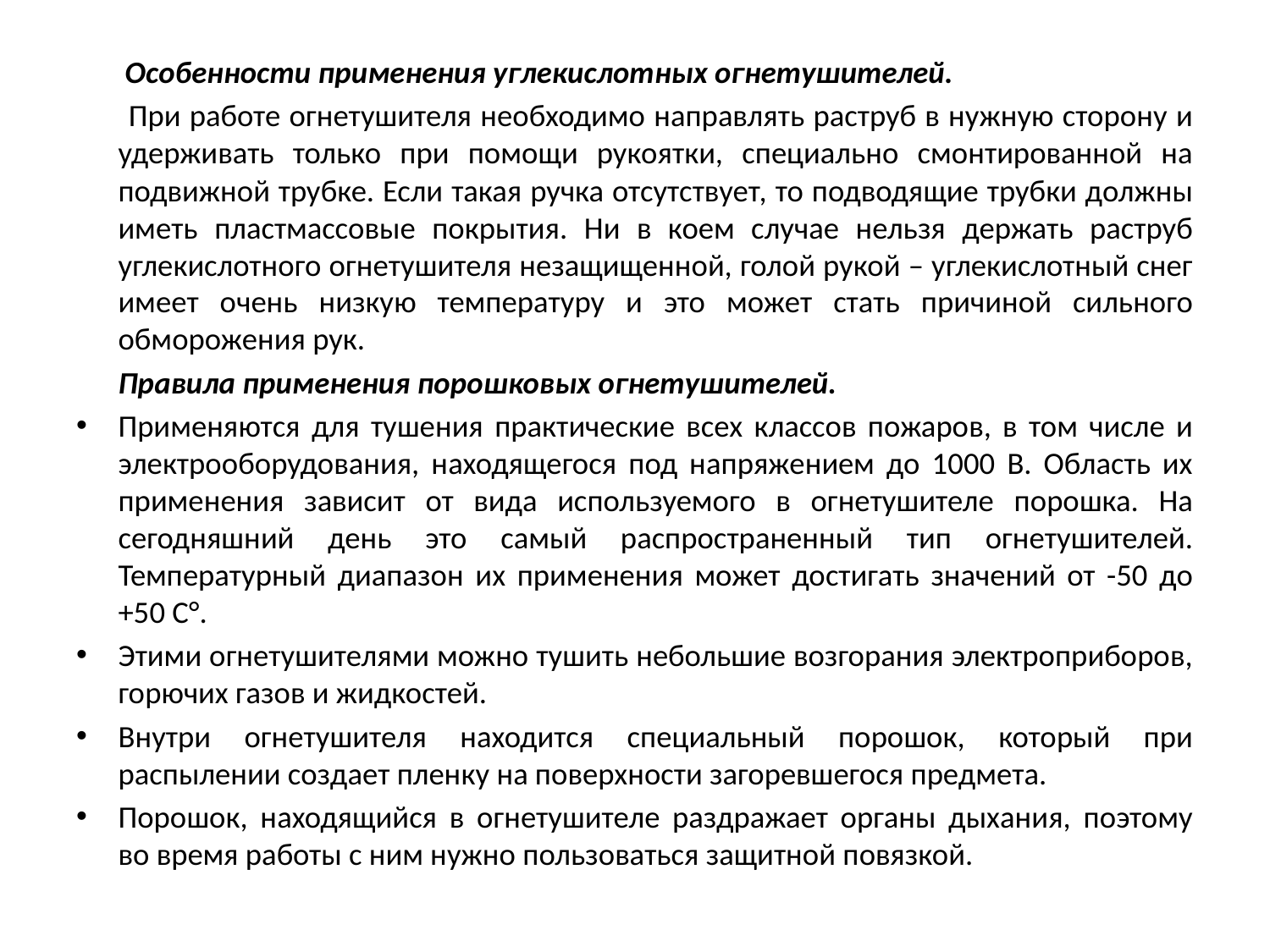

Особенности применения углекислотных огнетушителей.
      При работе огнетушителя необходимо направлять раструб в нужную сторону и удерживать только при помощи рукоятки, специально смонтированной на подвижной трубке. Если такая ручка отсутствует, то подводящие трубки должны иметь пластмассовые покрытия. Ни в коем случае нельзя держать раструб углекислотного огнетушителя незащищенной, голой рукой – углекислотный снег имеет очень низкую температуру и это может стать причиной сильного обморожения рук.
	Правила применения порошковых огнетушителей.
Применяются для тушения практические всех классов пожаров, в том числе и электрооборудования, находящегося под напряжением до 1000 В. Область их применения зависит от вида используемого в огнетушителе порошка. На сегодняшний день это самый распространенный тип огнетушителей. Температурный диапазон их применения может достигать значений от -50 до +50 С°.
Этими огнетушителями можно тушить небольшие возгорания электроприборов, горючих газов и жидкостей.
Внутри огнетушителя находится специальный порошок, который при распылении создает пленку на поверхности загоревшегося предмета.
Порошок, находящийся в огнетушителе раздражает органы дыхания, поэтому во время работы с ним нужно пользоваться защитной повязкой.